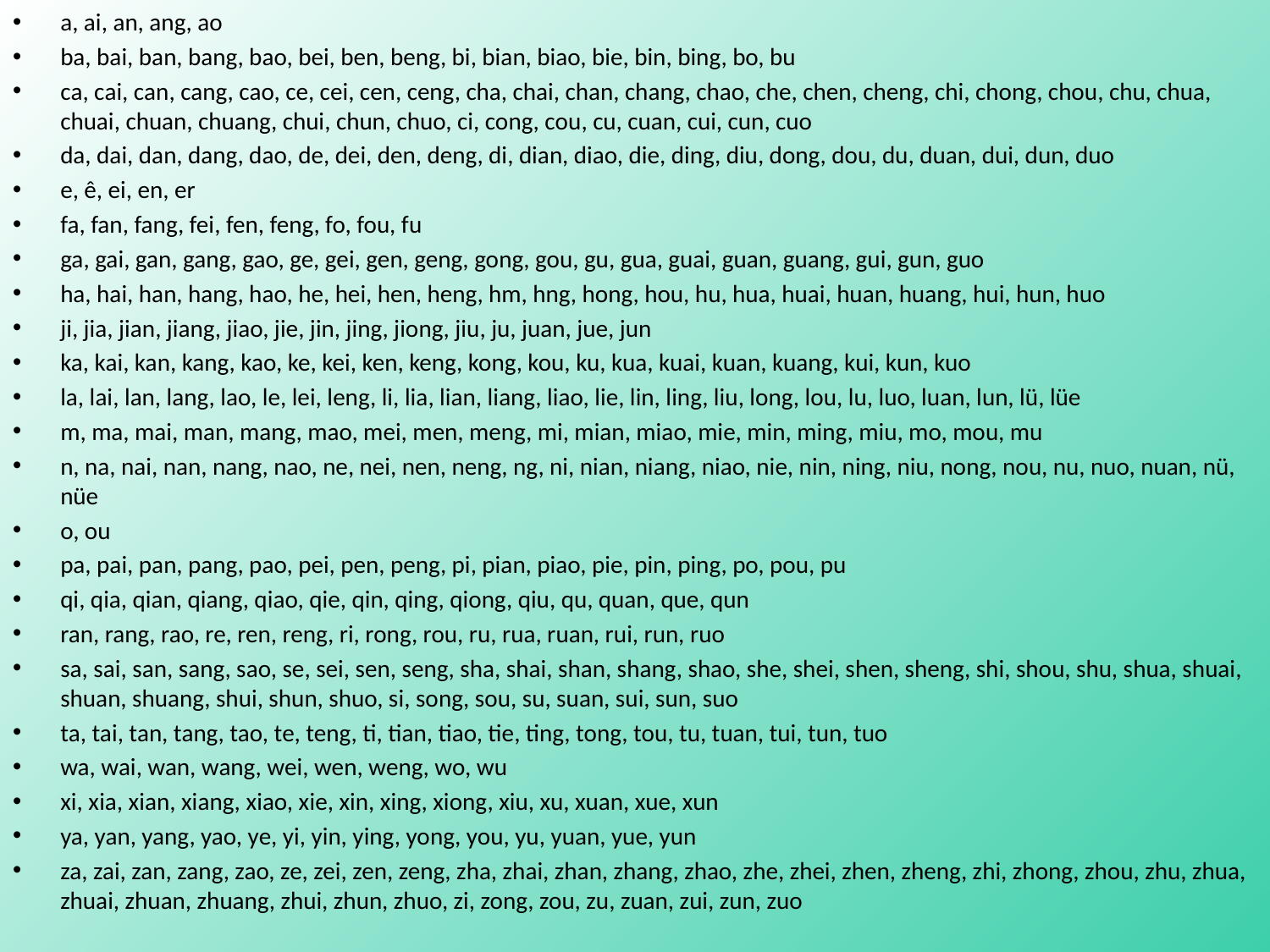

a, ai, an, ang, ao
ba, bai, ban, bang, bao, bei, ben, beng, bi, bian, biao, bie, bin, bing, bo, bu
ca, cai, can, cang, cao, ce, cei, cen, ceng, cha, chai, chan, chang, chao, che, chen, cheng, chi, chong, chou, chu, chua, chuai, chuan, chuang, chui, chun, chuo, ci, cong, cou, cu, cuan, cui, cun, cuo
da, dai, dan, dang, dao, de, dei, den, deng, di, dian, diao, die, ding, diu, dong, dou, du, duan, dui, dun, duo
e, ê, ei, en, er
fa, fan, fang, fei, fen, feng, fo, fou, fu
ga, gai, gan, gang, gao, ge, gei, gen, geng, gong, gou, gu, gua, guai, guan, guang, gui, gun, guo
ha, hai, han, hang, hao, he, hei, hen, heng, hm, hng, hong, hou, hu, hua, huai, huan, huang, hui, hun, huo
ji, jia, jian, jiang, jiao, jie, jin, jing, jiong, jiu, ju, juan, jue, jun
ka, kai, kan, kang, kao, ke, kei, ken, keng, kong, kou, ku, kua, kuai, kuan, kuang, kui, kun, kuo
la, lai, lan, lang, lao, le, lei, leng, li, lia, lian, liang, liao, lie, lin, ling, liu, long, lou, lu, luo, luan, lun, lü, lüe
m, ma, mai, man, mang, mao, mei, men, meng, mi, mian, miao, mie, min, ming, miu, mo, mou, mu
n, na, nai, nan, nang, nao, ne, nei, nen, neng, ng, ni, nian, niang, niao, nie, nin, ning, niu, nong, nou, nu, nuo, nuan, nü, nüe
o, ou
pa, pai, pan, pang, pao, pei, pen, peng, pi, pian, piao, pie, pin, ping, po, pou, pu
qi, qia, qian, qiang, qiao, qie, qin, qing, qiong, qiu, qu, quan, que, qun
ran, rang, rao, re, ren, reng, ri, rong, rou, ru, rua, ruan, rui, run, ruo
sa, sai, san, sang, sao, se, sei, sen, seng, sha, shai, shan, shang, shao, she, shei, shen, sheng, shi, shou, shu, shua, shuai, shuan, shuang, shui, shun, shuo, si, song, sou, su, suan, sui, sun, suo
ta, tai, tan, tang, tao, te, teng, ti, tian, tiao, tie, ting, tong, tou, tu, tuan, tui, tun, tuo
wa, wai, wan, wang, wei, wen, weng, wo, wu
xi, xia, xian, xiang, xiao, xie, xin, xing, xiong, xiu, xu, xuan, xue, xun
ya, yan, yang, yao, ye, yi, yin, ying, yong, you, yu, yuan, yue, yun
za, zai, zan, zang, zao, ze, zei, zen, zeng, zha, zhai, zhan, zhang, zhao, zhe, zhei, zhen, zheng, zhi, zhong, zhou, zhu, zhua, zhuai, zhuan, zhuang, zhui, zhun, zhuo, zi, zong, zou, zu, zuan, zui, zun, zuo